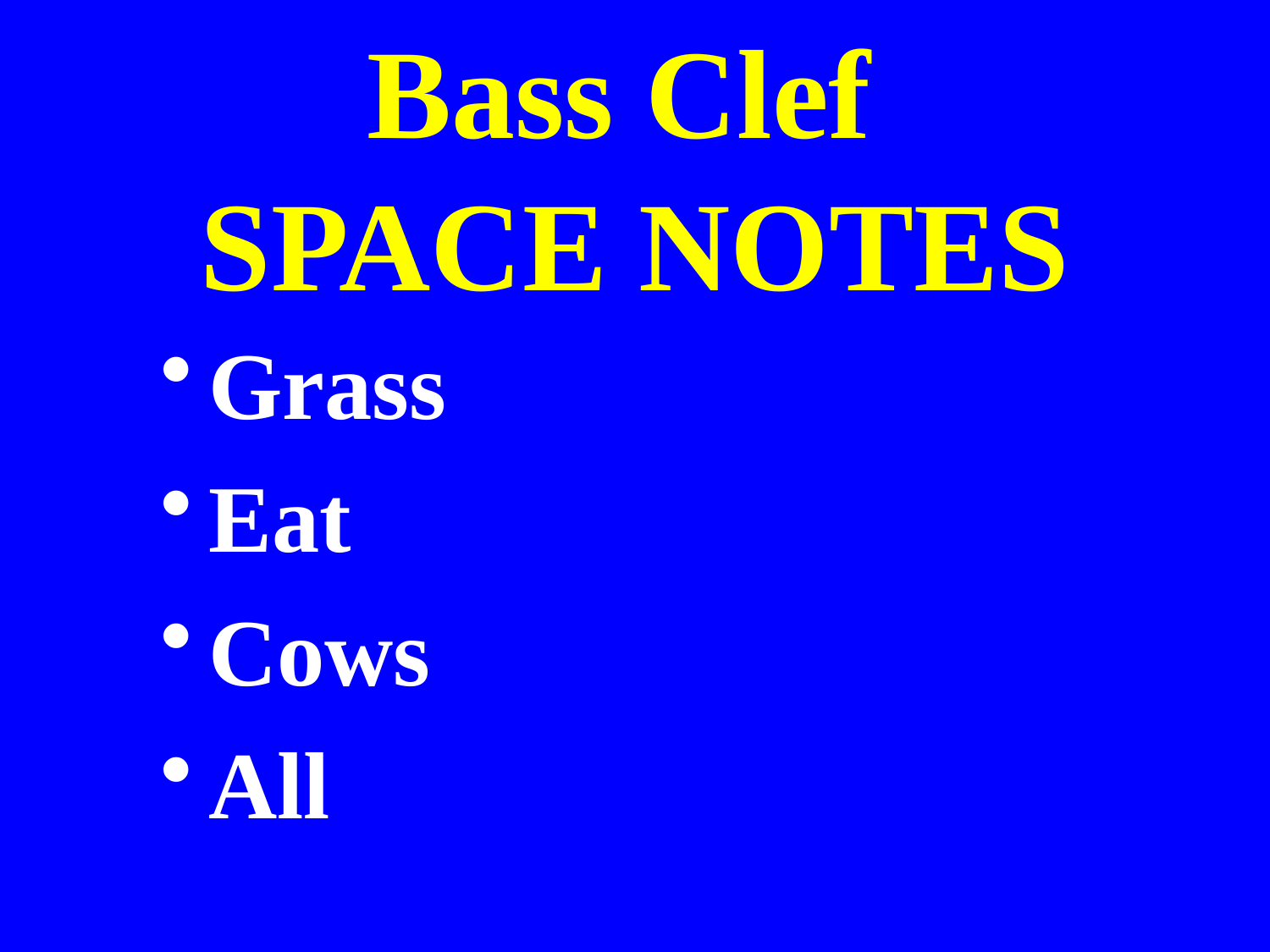

# Bass Clef SPACE NOTES
Grass
Eat
Cows
All